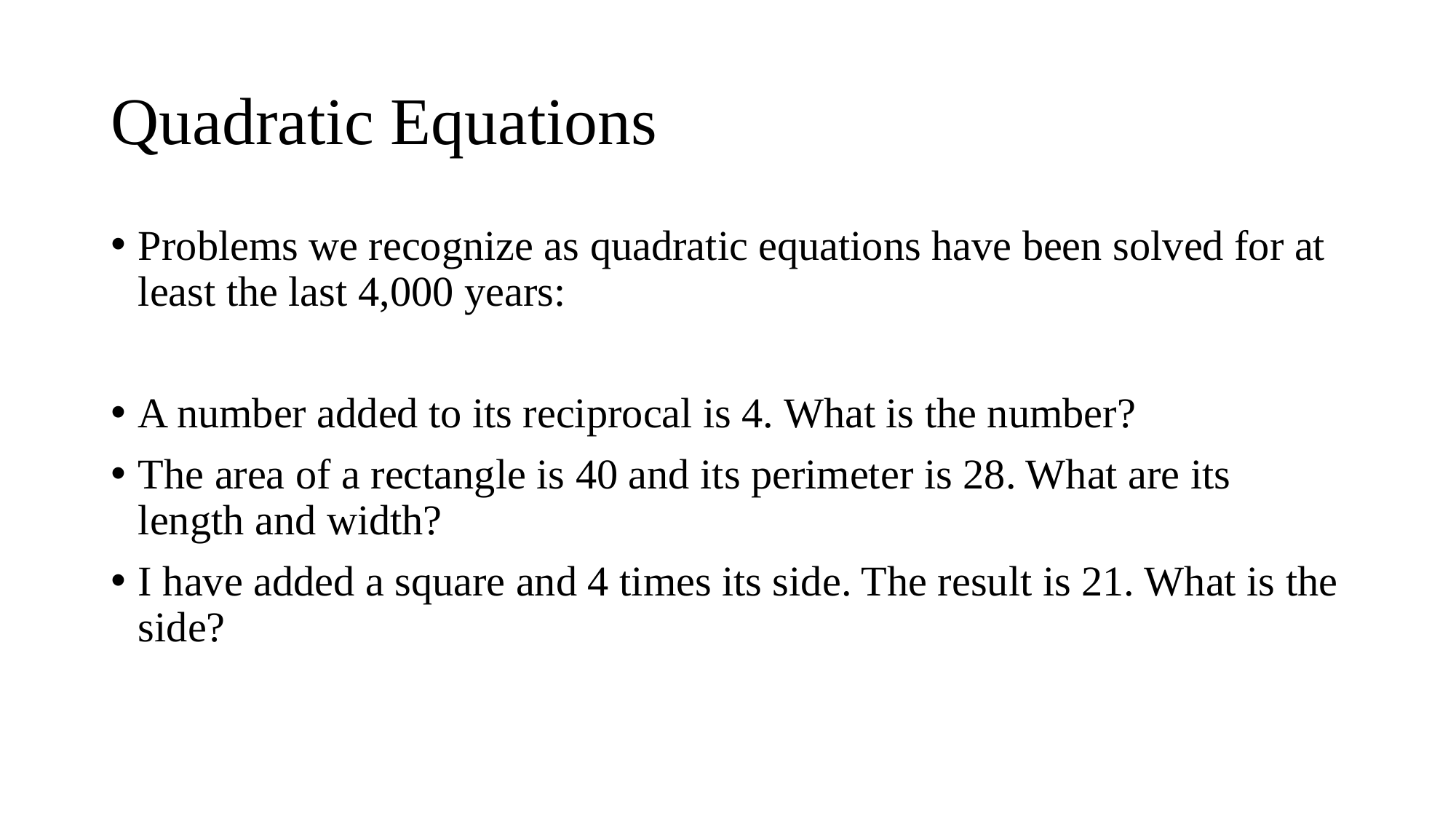

# Quadratic Equations
Problems we recognize as quadratic equations have been solved for at least the last 4,000 years:

A number added to its reciprocal is 4. What is the number?
The area of a rectangle is 40 and its perimeter is 28. What are its length and width?
I have added a square and 4 times its side. The result is 21. What is the side?